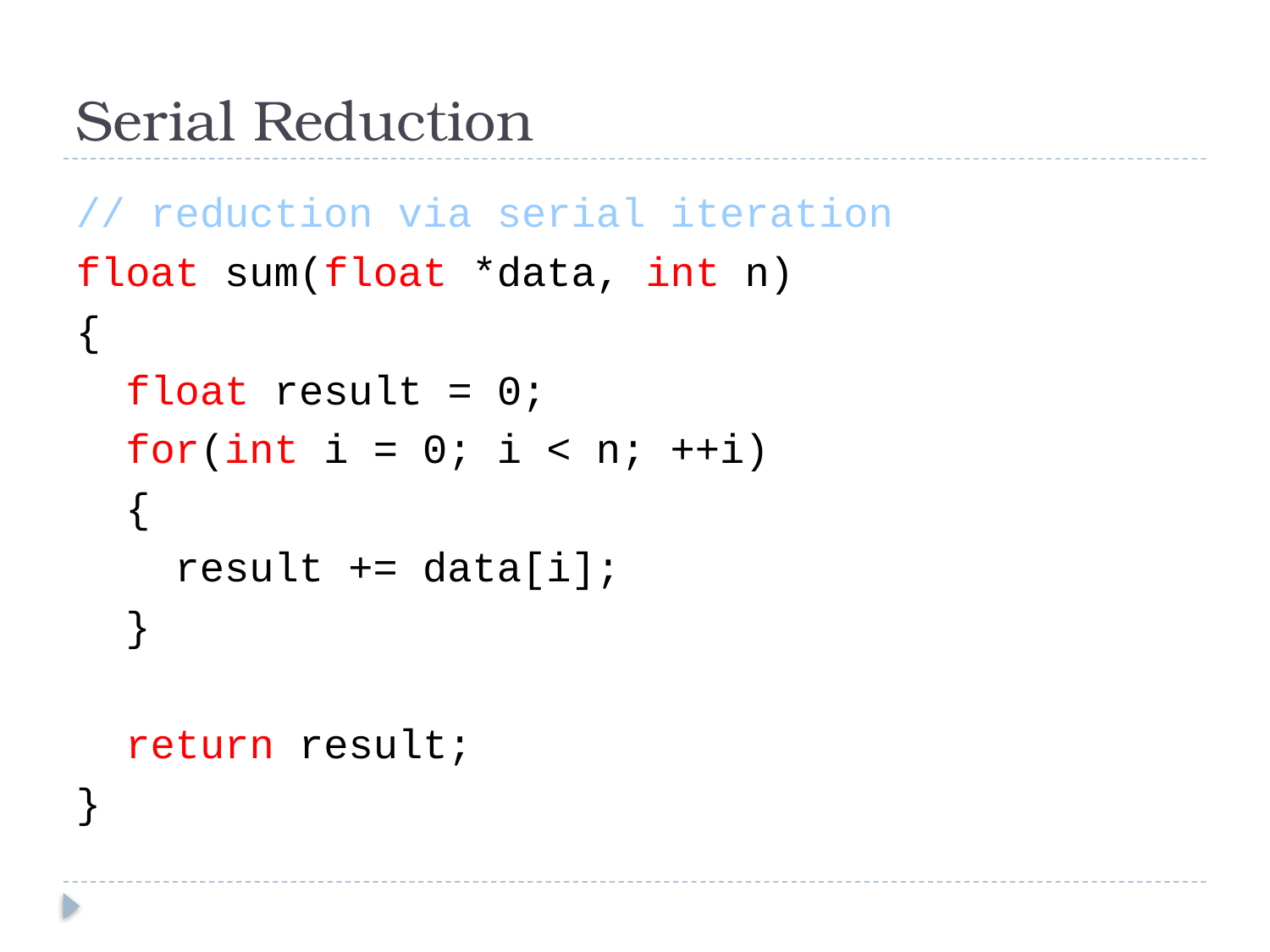

# Serial Reduction
// reduction via serial iteration
float sum(float *data, int n)
{
  float result = 0;
  for(int i = 0; i < n; ++i)
  {
    result += data[i];
  }

  return result;
}